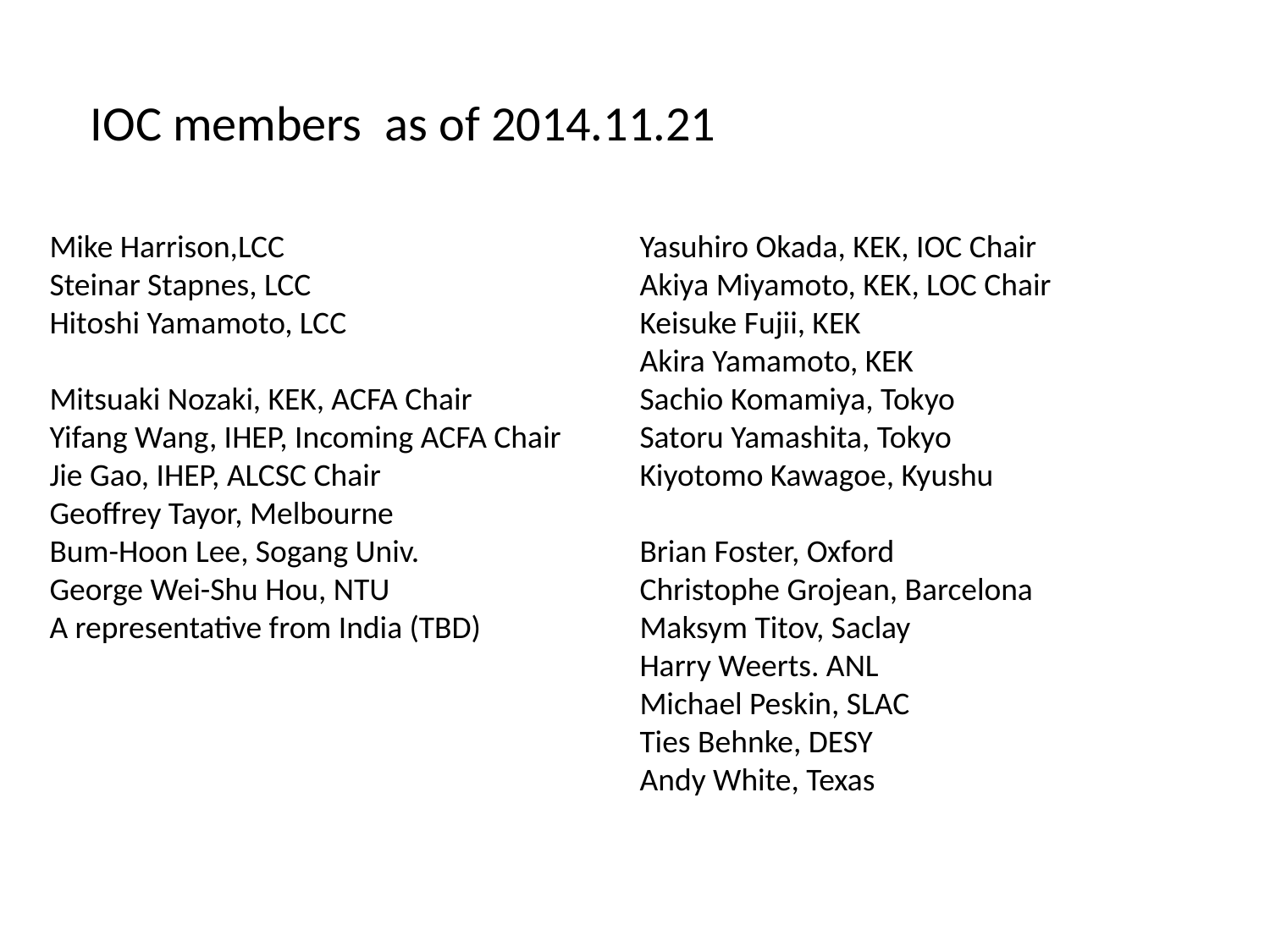

IOC members  as of 2014.11.21
Mike Harrison,LCC
Steinar Stapnes, LCC
Hitoshi Yamamoto, LCC

Mitsuaki Nozaki, KEK, ACFA Chair
Yifang Wang, IHEP, Incoming ACFA Chair
Jie Gao, IHEP, ALCSC Chair
Geoffrey Tayor, Melbourne
Bum-Hoon Lee, Sogang Univ.
George Wei-Shu Hou, NTU
A representative from India (TBD)

Yasuhiro Okada, KEK, IOC Chair
Akiya Miyamoto, KEK, LOC Chair
Keisuke Fujii, KEK
Akira Yamamoto, KEK
Sachio Komamiya, Tokyo
Satoru Yamashita, Tokyo
Kiyotomo Kawagoe, Kyushu

Brian Foster, Oxford
Christophe Grojean, Barcelona
Maksym Titov, Saclay
Harry Weerts. ANL
Michael Peskin, SLAC
Ties Behnke, DESY
Andy White, Texas